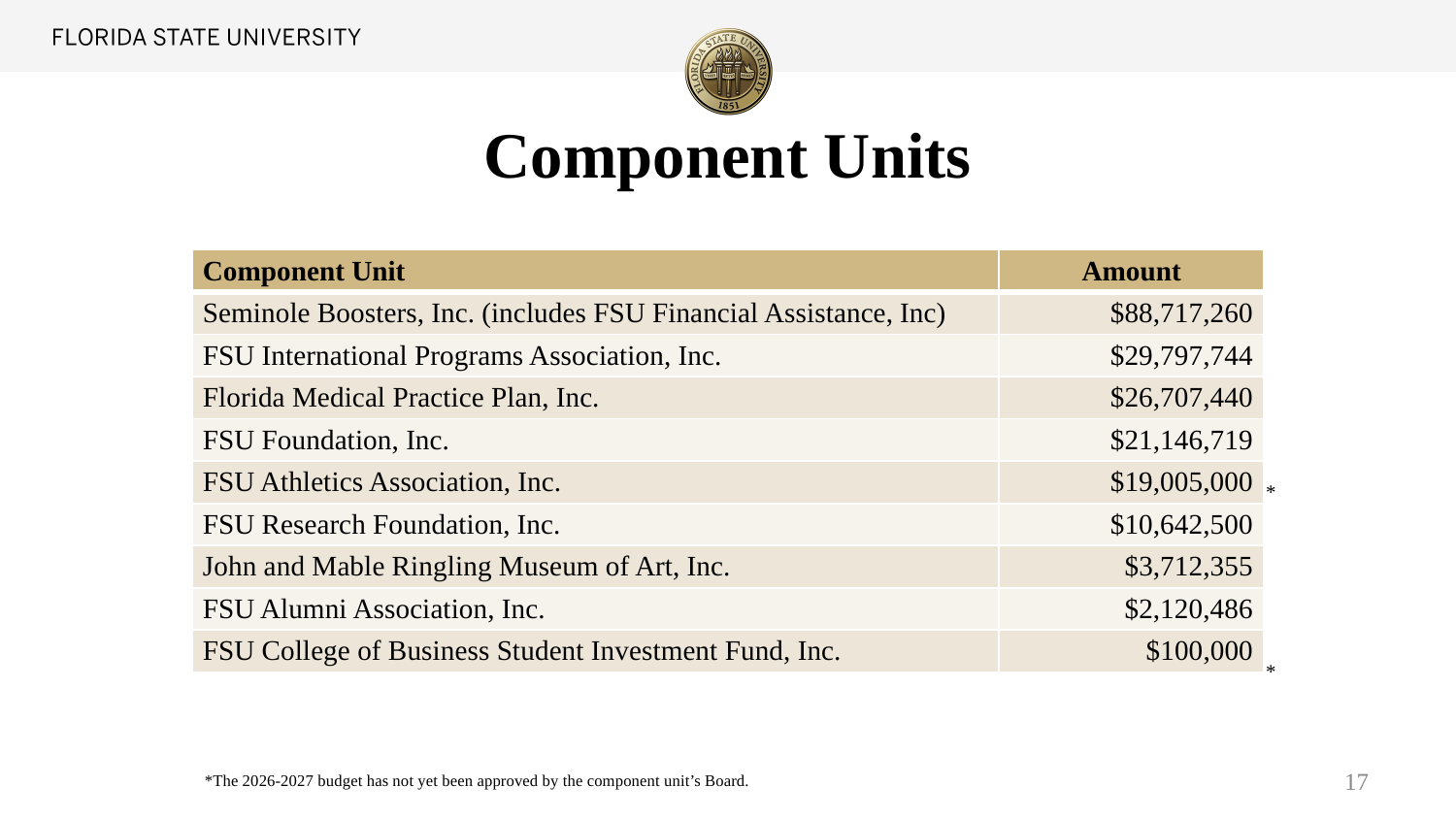

# Component Units
| Component Unit | Amount |
| --- | --- |
| Seminole Boosters, Inc. (includes FSU Financial Assistance, Inc) | $88,717,260 |
| FSU International Programs Association, Inc. | $29,797,744 |
| Florida Medical Practice Plan, Inc. | $26,707,440 |
| FSU Foundation, Inc. | $21,146,719 |
| FSU Athletics Association, Inc. | $19,005,000 |
| FSU Research Foundation, Inc. | $10,642,500 |
| John and Mable Ringling Museum of Art, Inc. | $3,712,355 |
| FSU Alumni Association, Inc. | $2,120,486 |
| FSU College of Business Student Investment Fund, Inc. | $100,000 |
*

*
17
*The 2026-2027 budget has not yet been approved by the component unit’s Board.